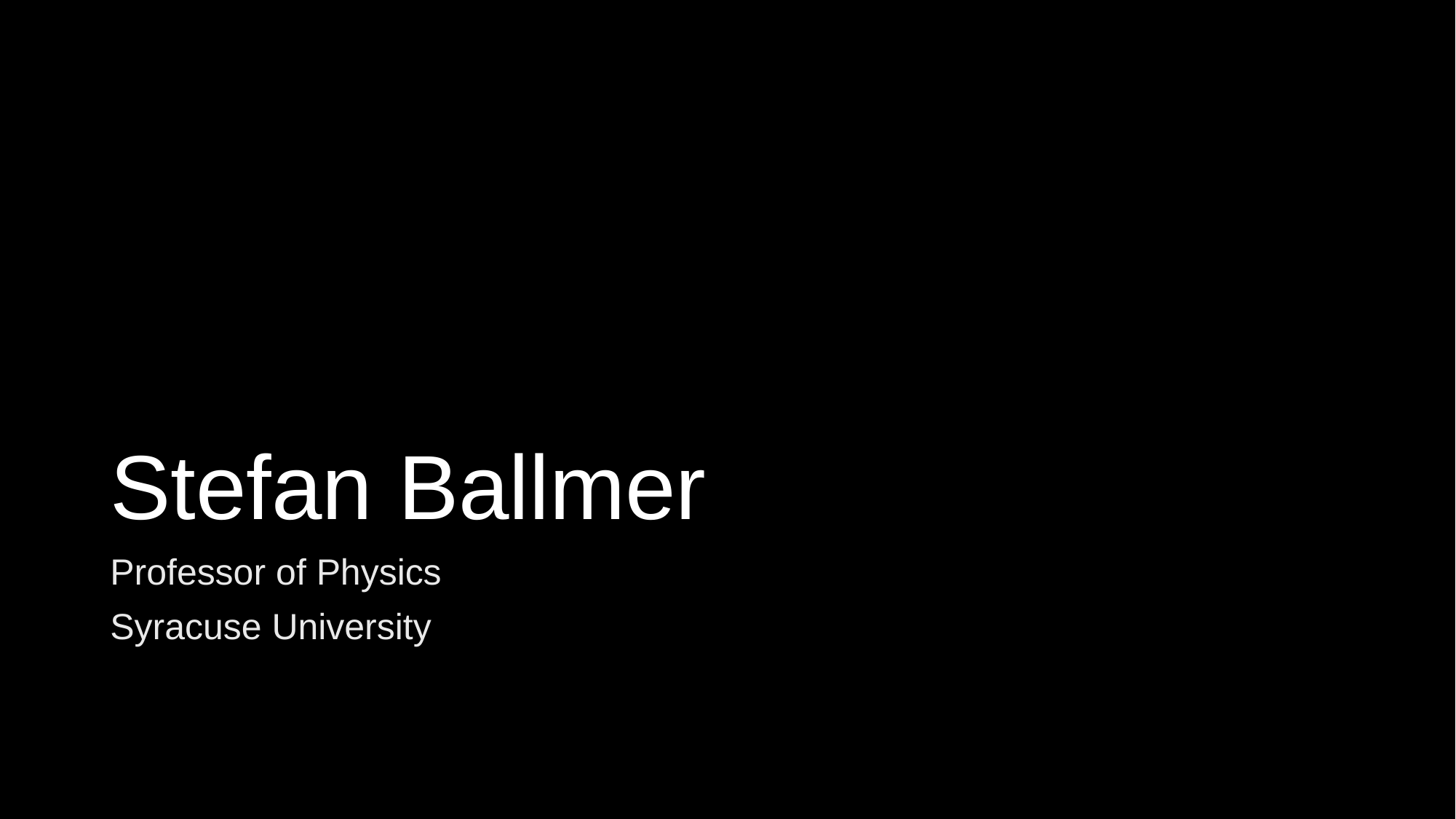

# Stefan Ballmer
Professor of Physics
Syracuse University